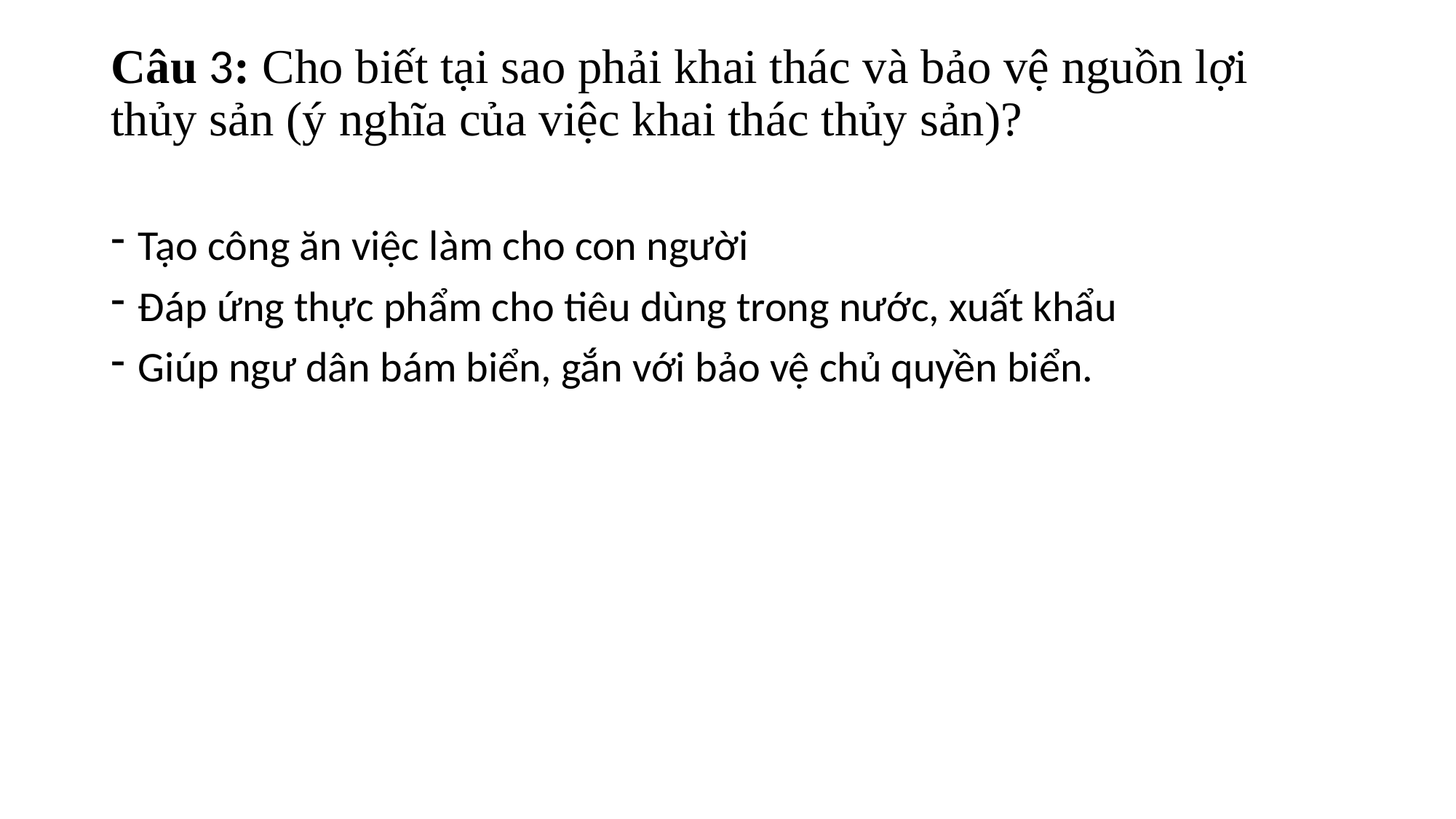

# Câu 3: Cho biết tại sao phải khai thác và bảo vệ nguồn lợi thủy sản (ý nghĩa của việc khai thác thủy sản)?
Tạo công ăn việc làm cho con người
Đáp ứng thực phẩm cho tiêu dùng trong nước, xuất khẩu
Giúp ngư dân bám biển, gắn với bảo vệ chủ quyền biển.